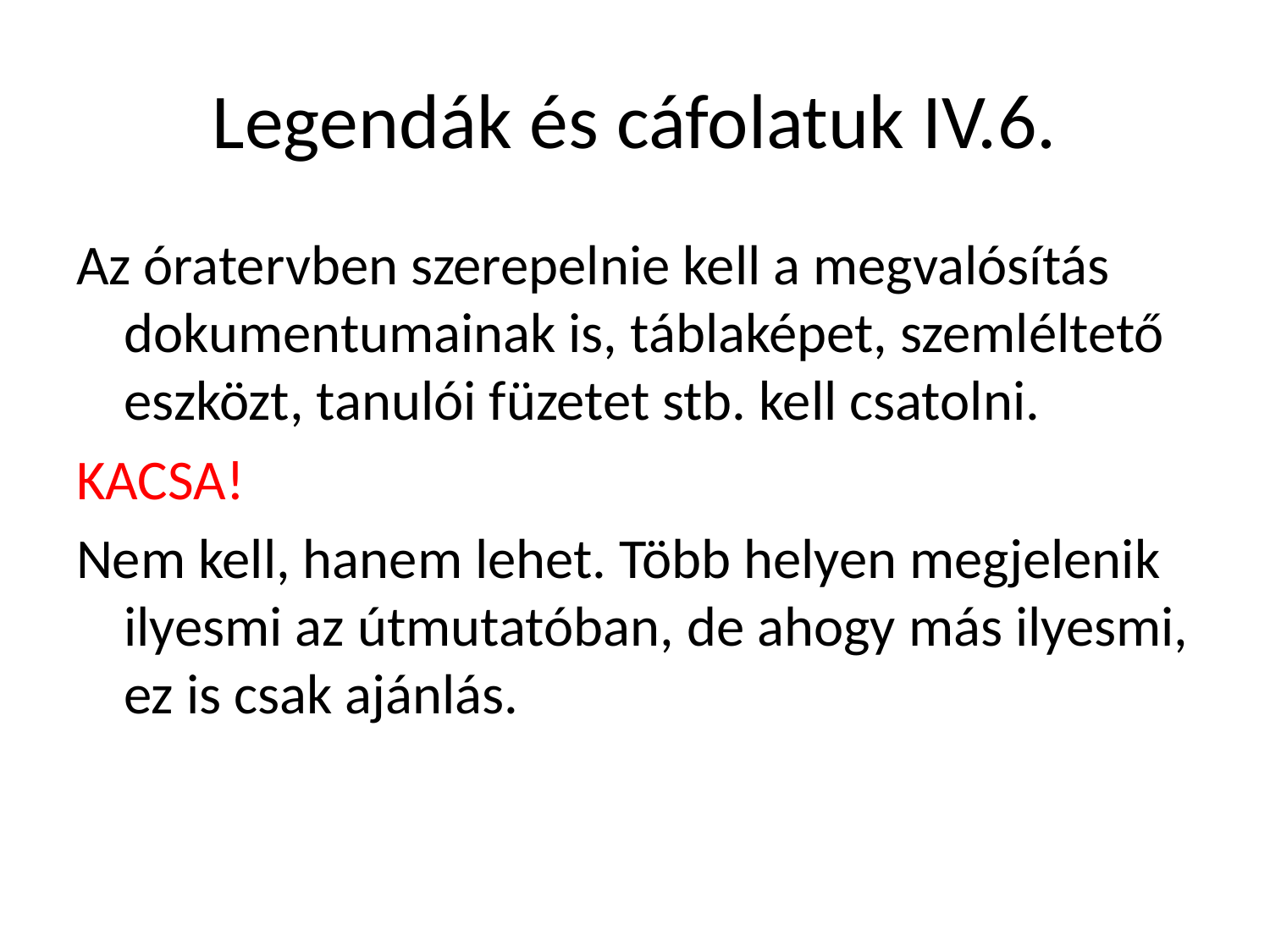

# Legendák és cáfolatuk IV.6.
Az óratervben szerepelnie kell a megvalósítás dokumentumainak is, táblaképet, szemléltető eszközt, tanulói füzetet stb. kell csatolni.
KACSA!
Nem kell, hanem lehet. Több helyen megjelenik ilyesmi az útmutatóban, de ahogy más ilyesmi, ez is csak ajánlás.